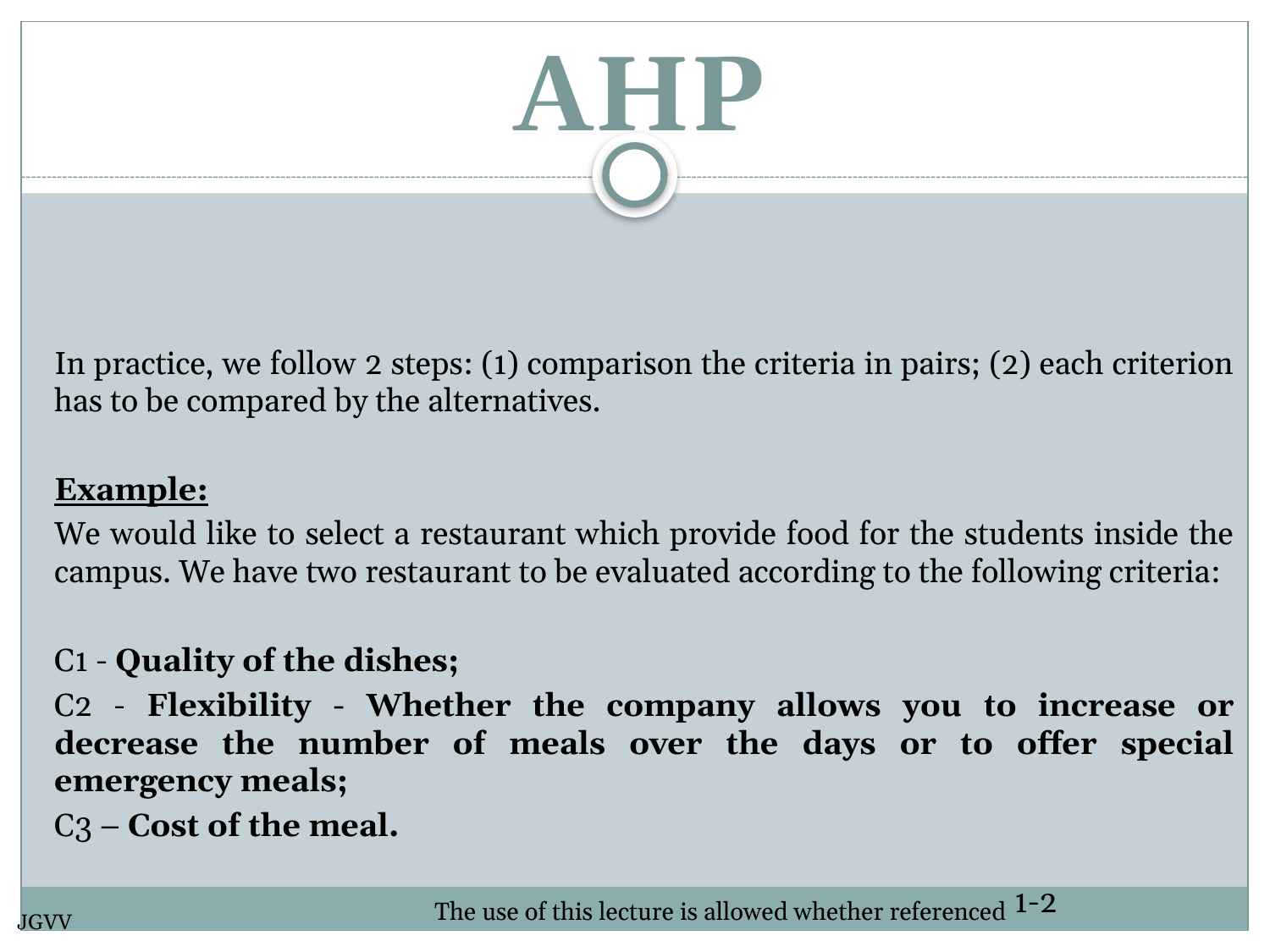

AHP
In practice, we follow 2 steps: (1) comparison the criteria in pairs; (2) each criterion has to be compared by the alternatives.

Example:
We would like to select a restaurant which provide food for the students inside the campus. We have two restaurant to be evaluated according to the following criteria:

C1 - Quality of the dishes;
C2 - Flexibility - Whether the company allows you to increase or decrease the number of meals over the days or to offer special emergency meals;
C3 – Cost of the meal.